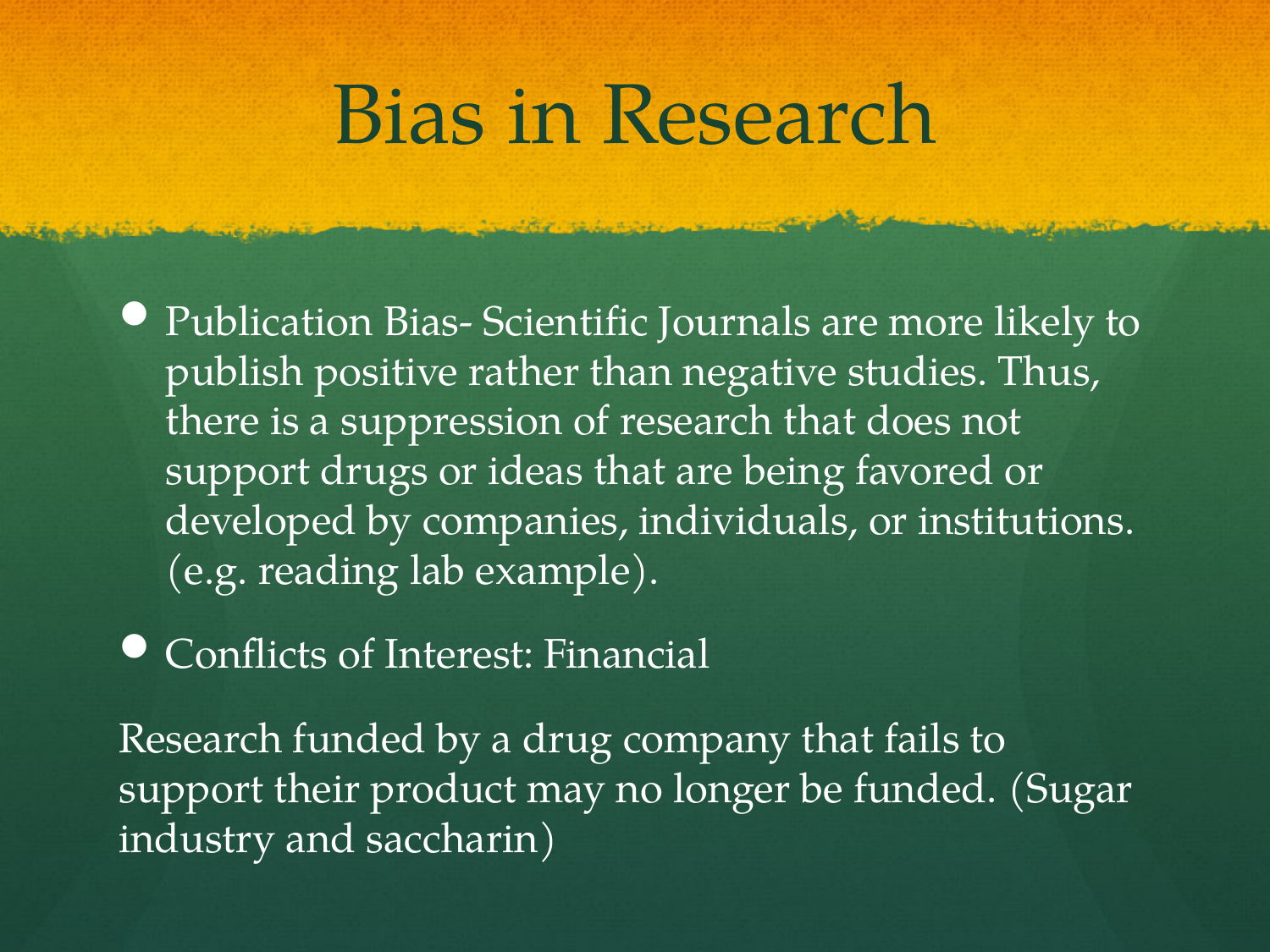

# Bias in Research
Publication Bias- Scientific Journals are more likely to publish positive rather than negative studies. Thus, there is a suppression of research that does not support drugs or ideas that are being favored or developed by companies, individuals, or institutions. (e.g. reading lab example).
Conflicts of Interest: Financial
Research funded by a drug company that fails to support their product may no longer be funded. (Sugar industry and saccharin)